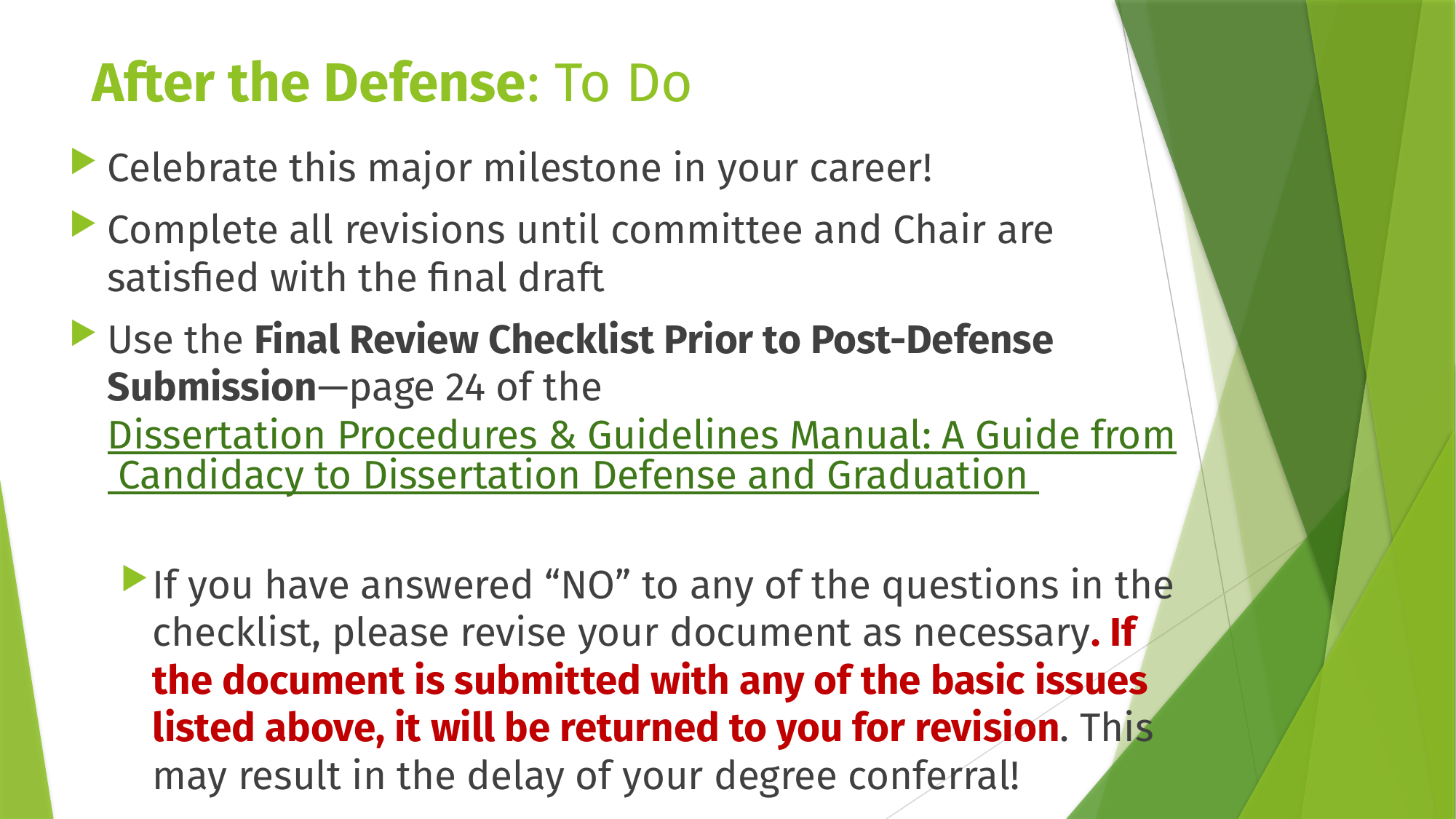

# After the Defense: To Do
Celebrate this major milestone in your career!
Complete all revisions until committee and Chair are satisfied with the final draft
Use the Final Review Checklist Prior to Post-Defense Submission—page 24 of the Dissertation Procedures & Guidelines Manual: A Guide from Candidacy to Dissertation Defense and Graduation
If you have answered “NO” to any of the questions in the checklist, please revise your document as necessary. If the document is submitted with any of the basic issues listed above, it will be returned to you for revision. This may result in the delay of your degree conferral!